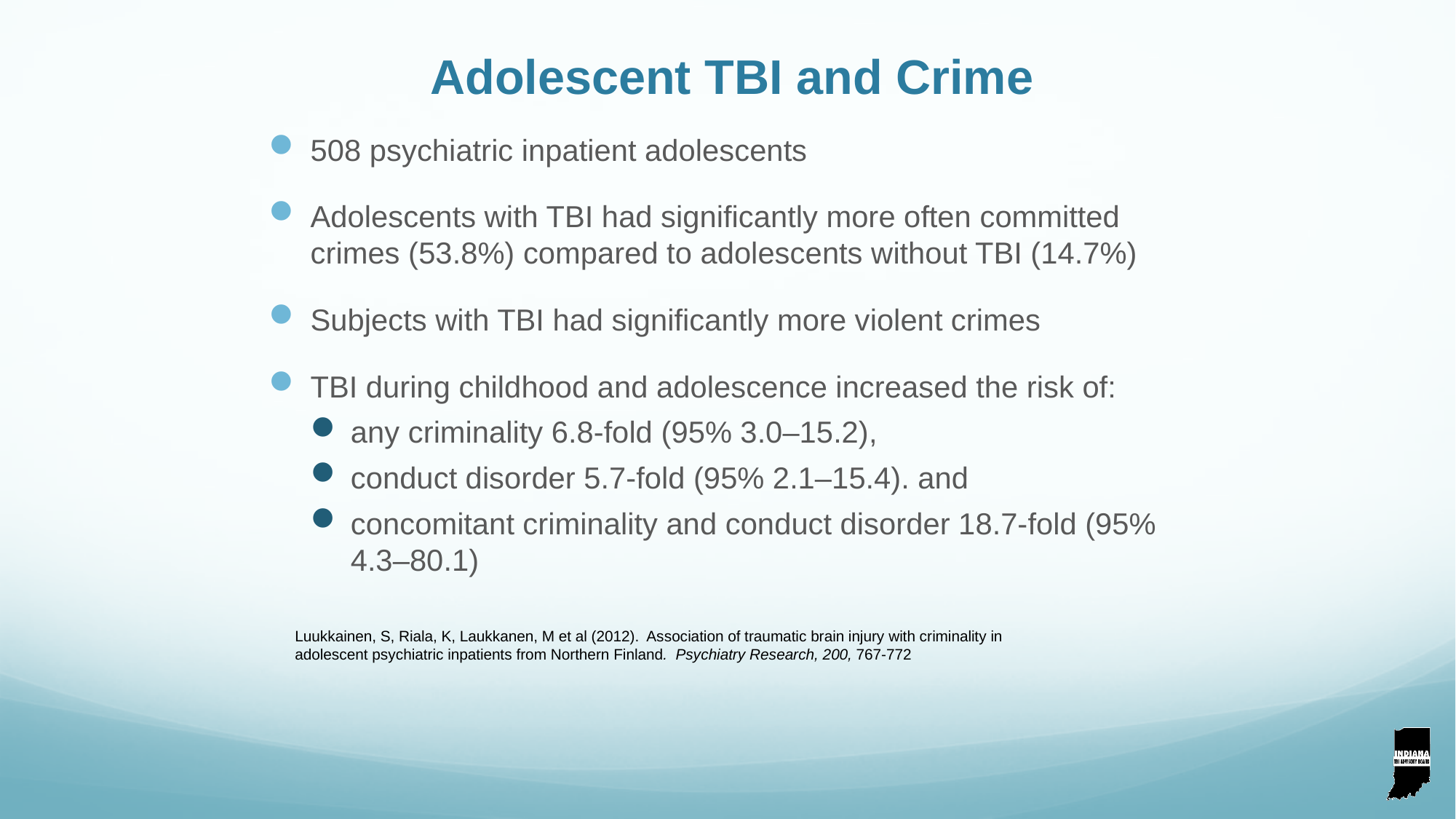

# Adolescent TBI and Crime
508 psychiatric inpatient adolescents
Adolescents with TBI had significantly more often committed crimes (53.8%) compared to adolescents without TBI (14.7%)
Subjects with TBI had significantly more violent crimes
TBI during childhood and adolescence increased the risk of:
any criminality 6.8-fold (95% 3.0–15.2),
conduct disorder 5.7-fold (95% 2.1–15.4). and
concomitant criminality and conduct disorder 18.7-fold (95% 4.3–80.1)
Luukkainen, S, Riala, K, Laukkanen, M et al (2012).  Association of traumatic brain injury with criminality in adolescent psychiatric inpatients from Northern Finland.  Psychiatry Research, 200, 767-772